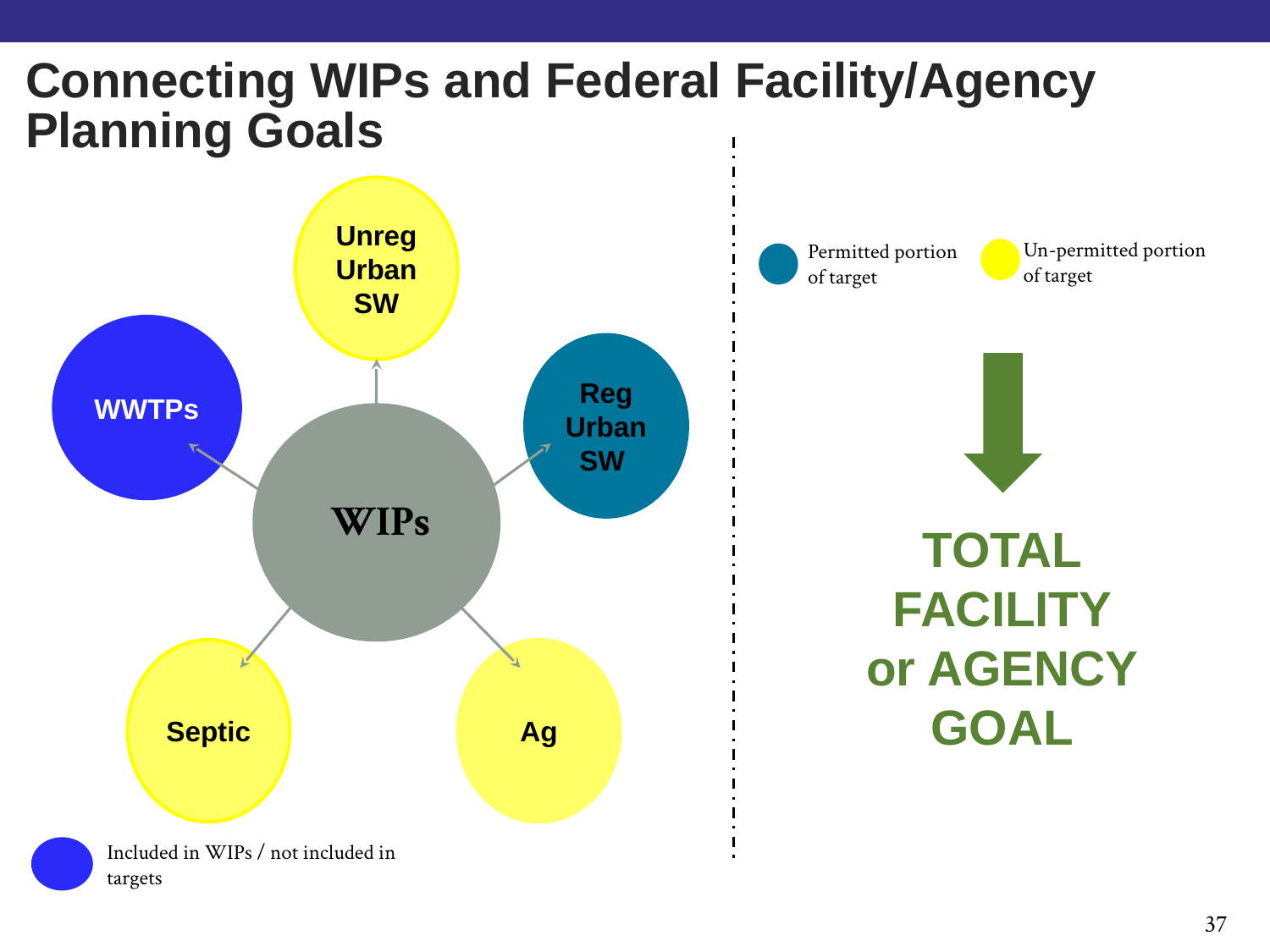

# Connecting WIPs and Federal Facility/Agency Planning Goals
UnregUrban SW
WWTPs
Reg Urban SW

WIPs
Septic
Ag
Un-permitted portion
of target
Permitted portion
of target

TOTAL FACILITY or AGENCY GOAL
Included in WIPs / not included in targets

37